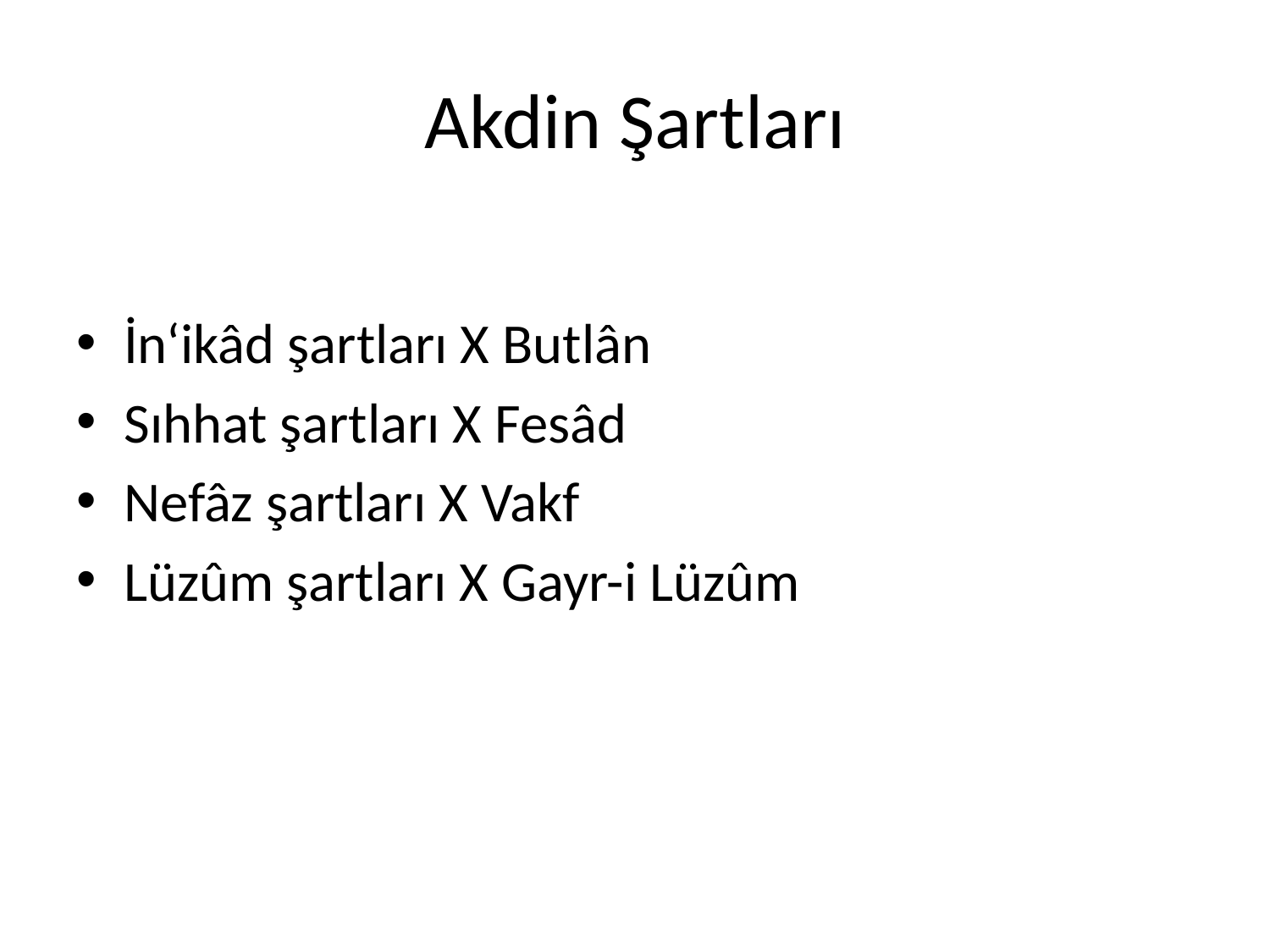

# Akdin Şartları

İn‘ikâd şartları X Butlân
Sıhhat şartları X Fesâd
Nefâz şartları X Vakf
Lüzûm şartları X Gayr-i Lüzûm